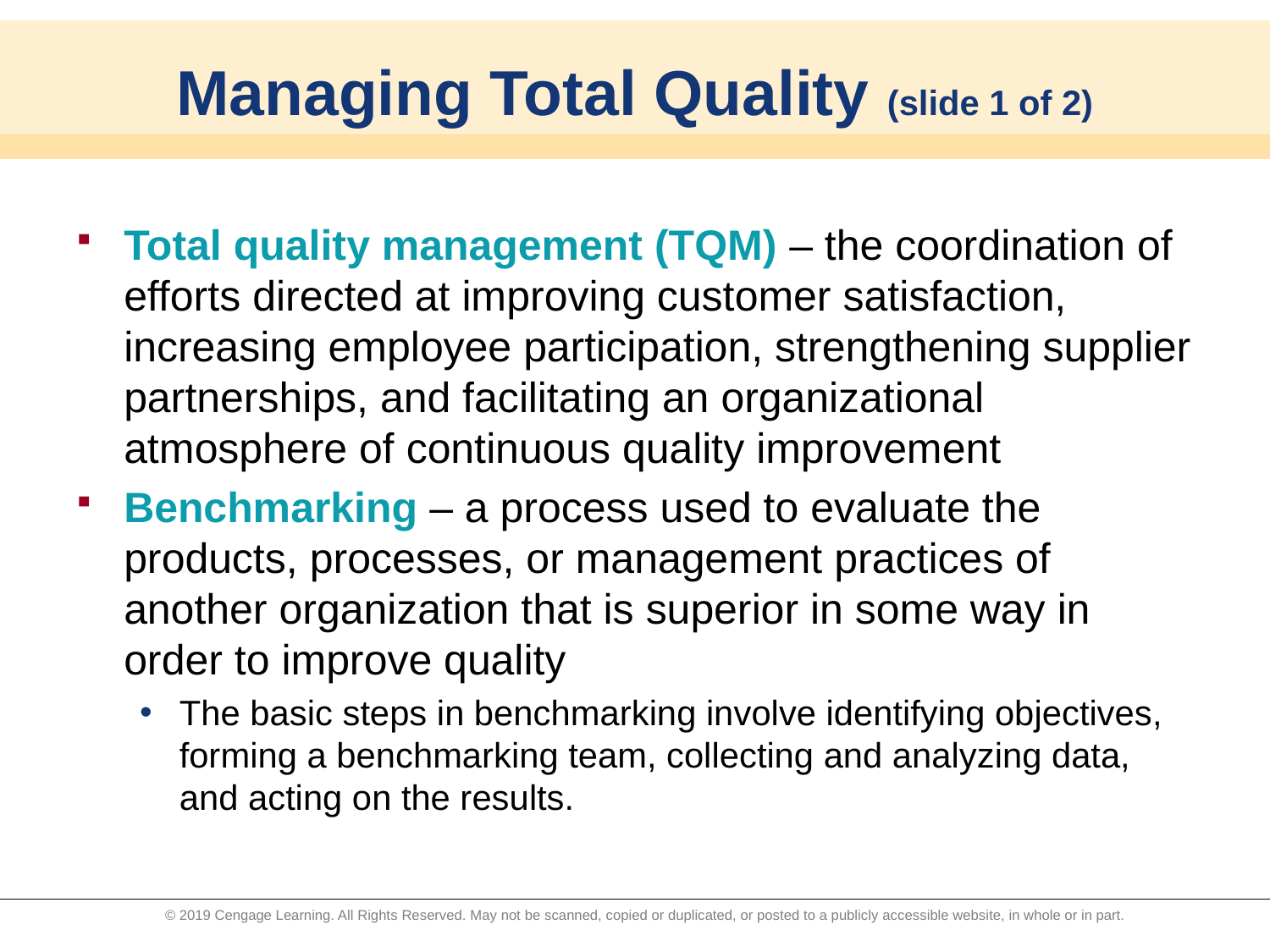

# Managing Total Quality (slide 1 of 2)
Total quality management (TQM) – the coordination of efforts directed at improving customer satisfaction, increasing employee participation, strengthening supplier partnerships, and facilitating an organizational atmosphere of continuous quality improvement
Benchmarking – a process used to evaluate the products, processes, or management practices of another organization that is superior in some way in order to improve quality
The basic steps in benchmarking involve identifying objectives, forming a benchmarking team, collecting and analyzing data, and acting on the results.